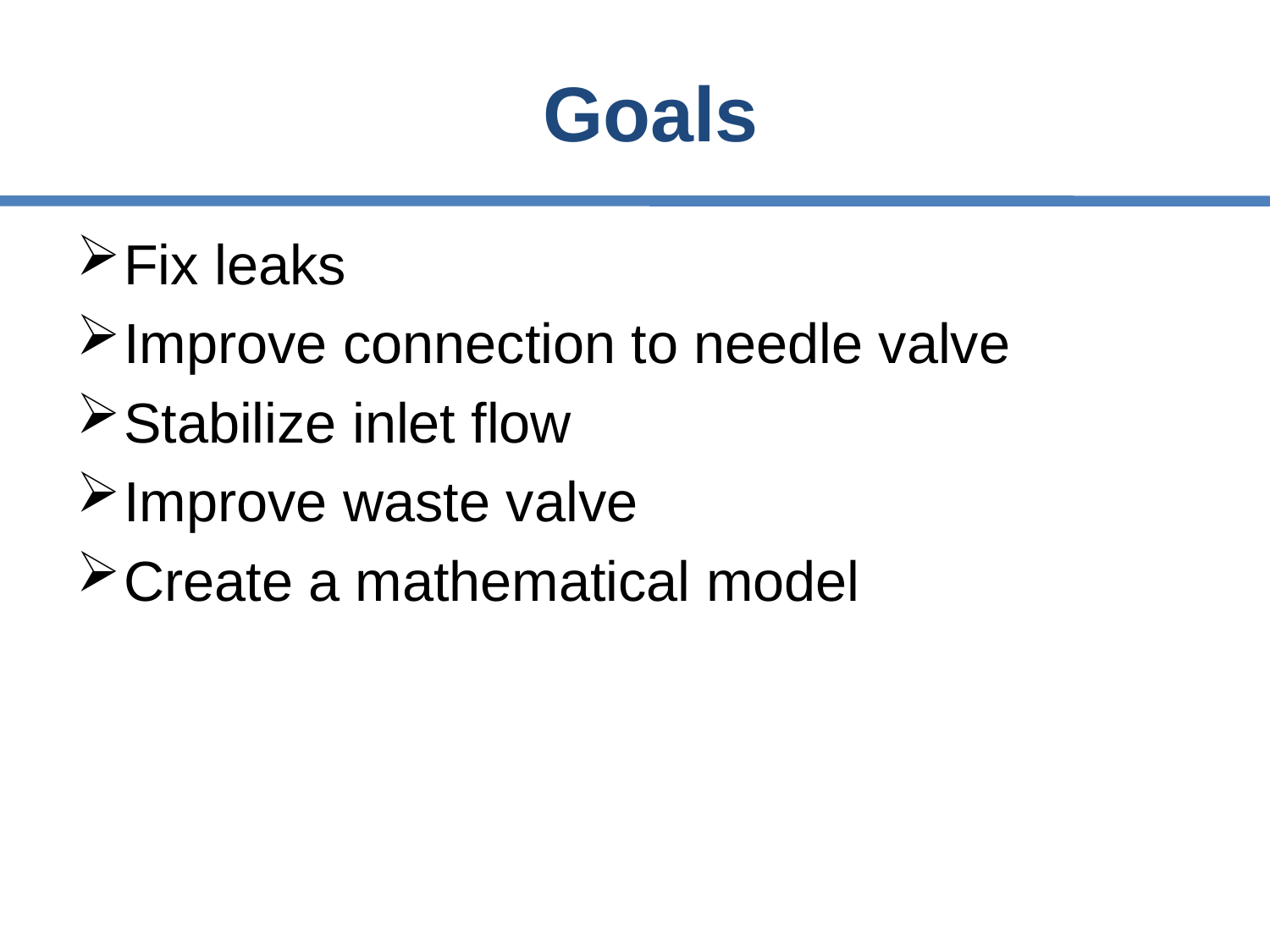

# Goals
Fix leaks
Improve connection to needle valve
Stabilize inlet flow
Improve waste valve
Create a mathematical model